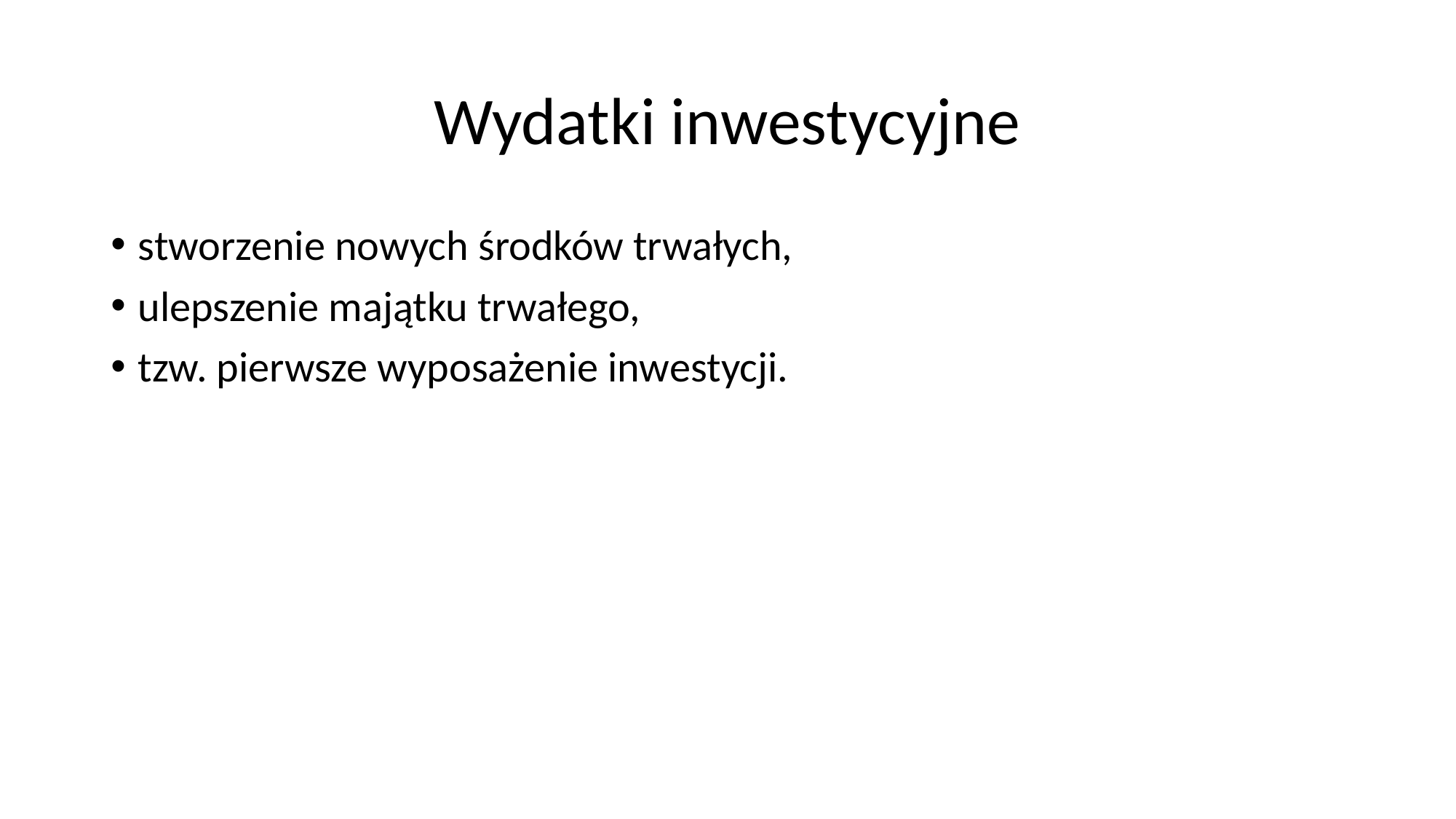

# Wydatki inwestycyjne
stworzenie nowych środków trwałych,
ulepszenie majątku trwałego,
tzw. pierwsze wyposażenie inwestycji.